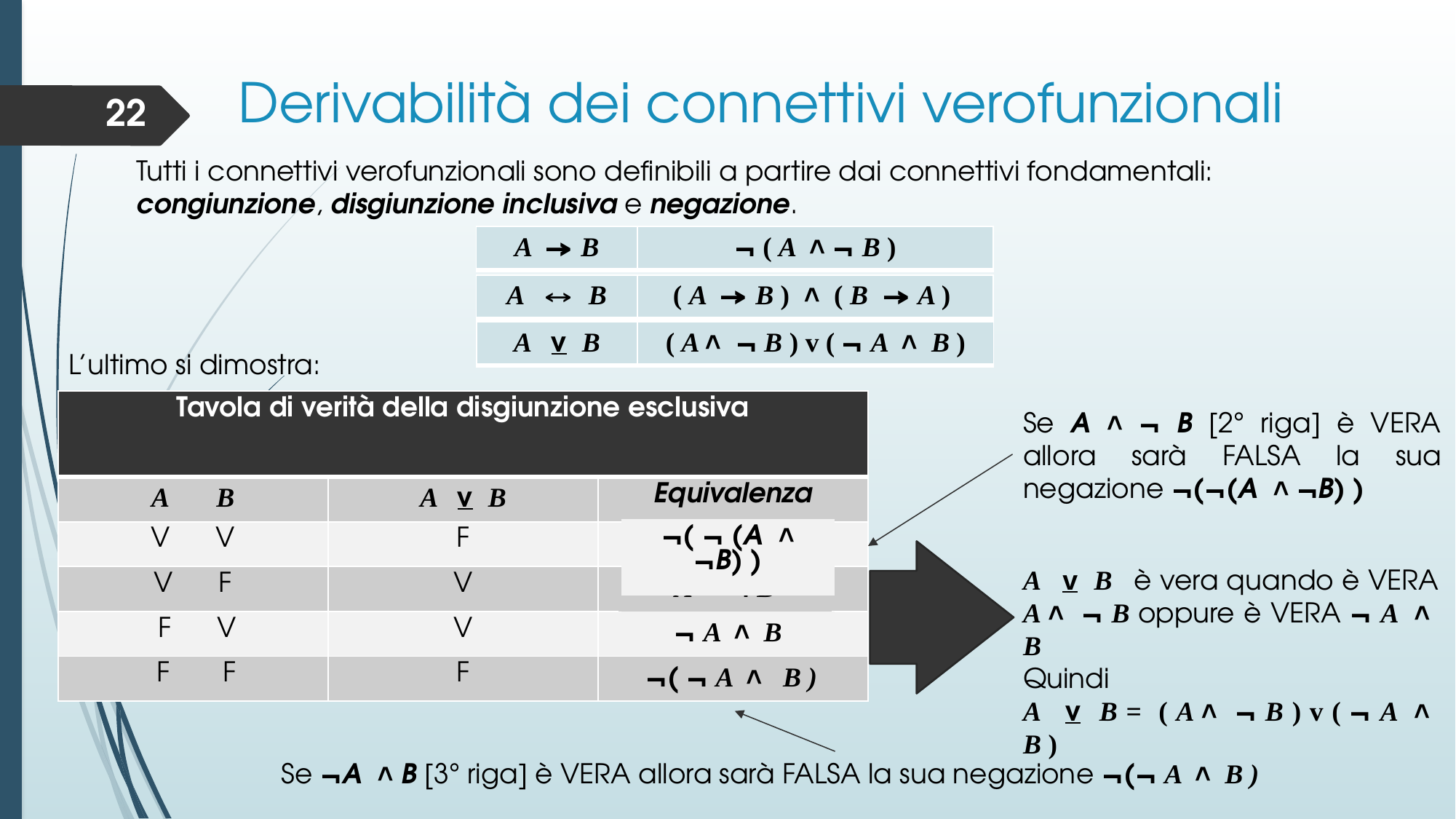

# Derivabilità dei connettivi verofunzionali
22
Tutti i connettivi verofunzionali sono definibili a partire dai connettivi fondamentali:
congiunzione, disgiunzione inclusiva e negazione.
| A → B | ¬ ( A ˄ ¬ B ) |
| --- | --- |
| A ↔ B | ( A → B ) ˄ ( B → A ) |
| --- | --- |
| A v B | ( A ˄ ¬ B ) v ( ¬ A ˄ B ) |
| --- | --- |
L’ultimo si dimostra:
| Tavola di verità della disgiunzione esclusiva |  |  |
| --- | --- | --- |
| A B | A v B | Equivalenza |
| V V | F |  |
| V F | V |  |
| F V | V |  |
| F F | F |  |
Se A ˄ ¬ B [2° riga] è VERA allora sarà FALSA la sua negazione ¬(¬(A  ˄ ¬B) )
| ¬( ¬ (A ˄ ¬B) ) |
| --- |

A   v  B   è vera quando è VERA A ˄  ¬ B oppure è VERA ¬ A  ˄  B
Quindi
A   v  B =  ( A ˄  ¬ B ) v ( ¬ A  ˄  B )
| A ˄ ¬ B |
| --- |
| ¬ A ˄ B |
| --- |
| ¬( ¬ A ˄ B ) |
| --- |
Se ¬A  ˄ B [3° riga] è VERA allora sarà FALSA la sua negazione ¬(¬ A  ˄  B )